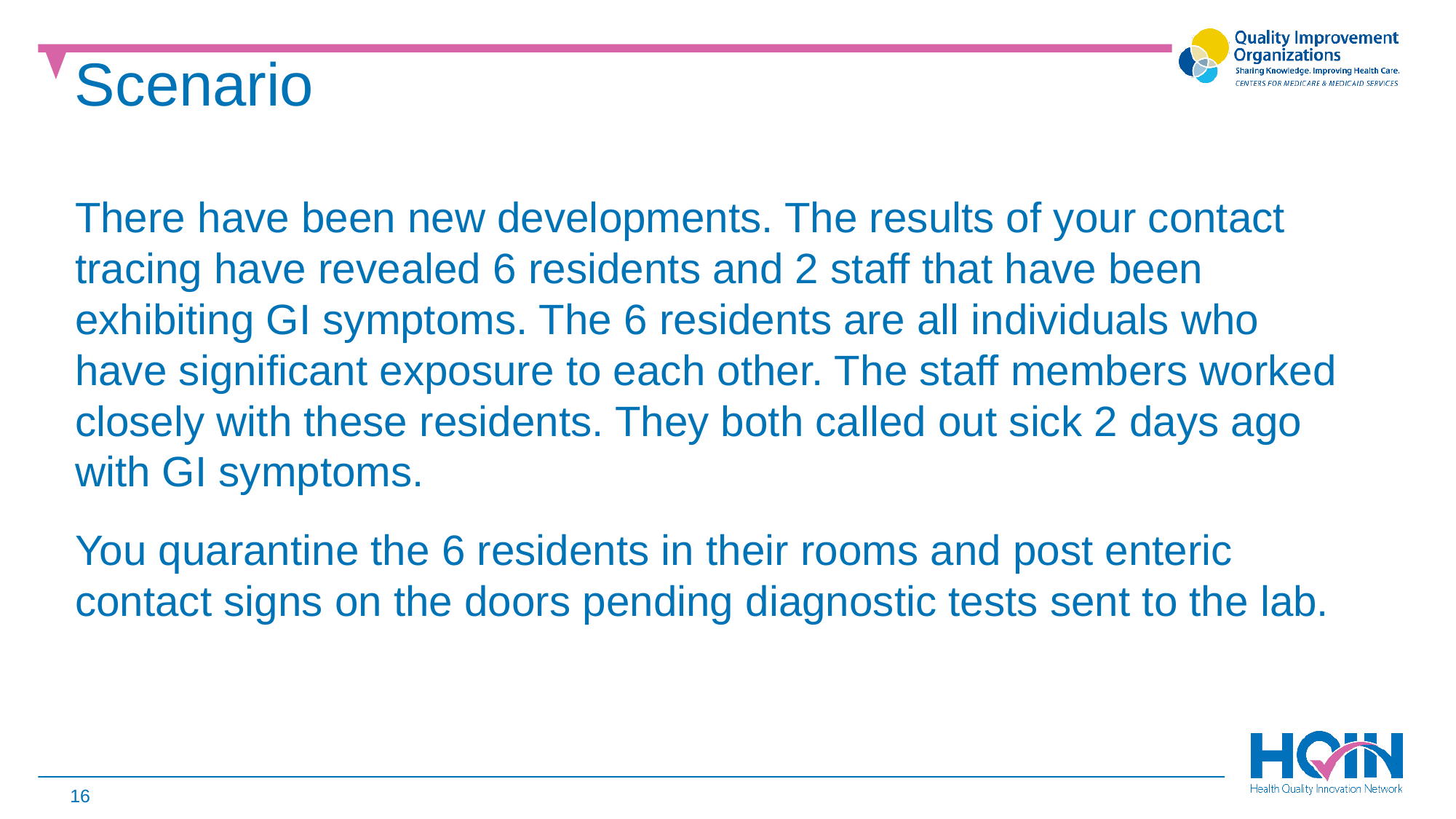

Scenario

There have been new developments. The results of your contact tracing have revealed 6 residents and 2 staff that have been exhibiting GI symptoms. The 6 residents are all individuals who have significant exposure to each other. The staff members worked closely with these residents. They both called out sick 2 days ago with GI symptoms.
You quarantine the 6 residents in their rooms and post enteric contact signs on the doors pending diagnostic tests sent to the lab.
16